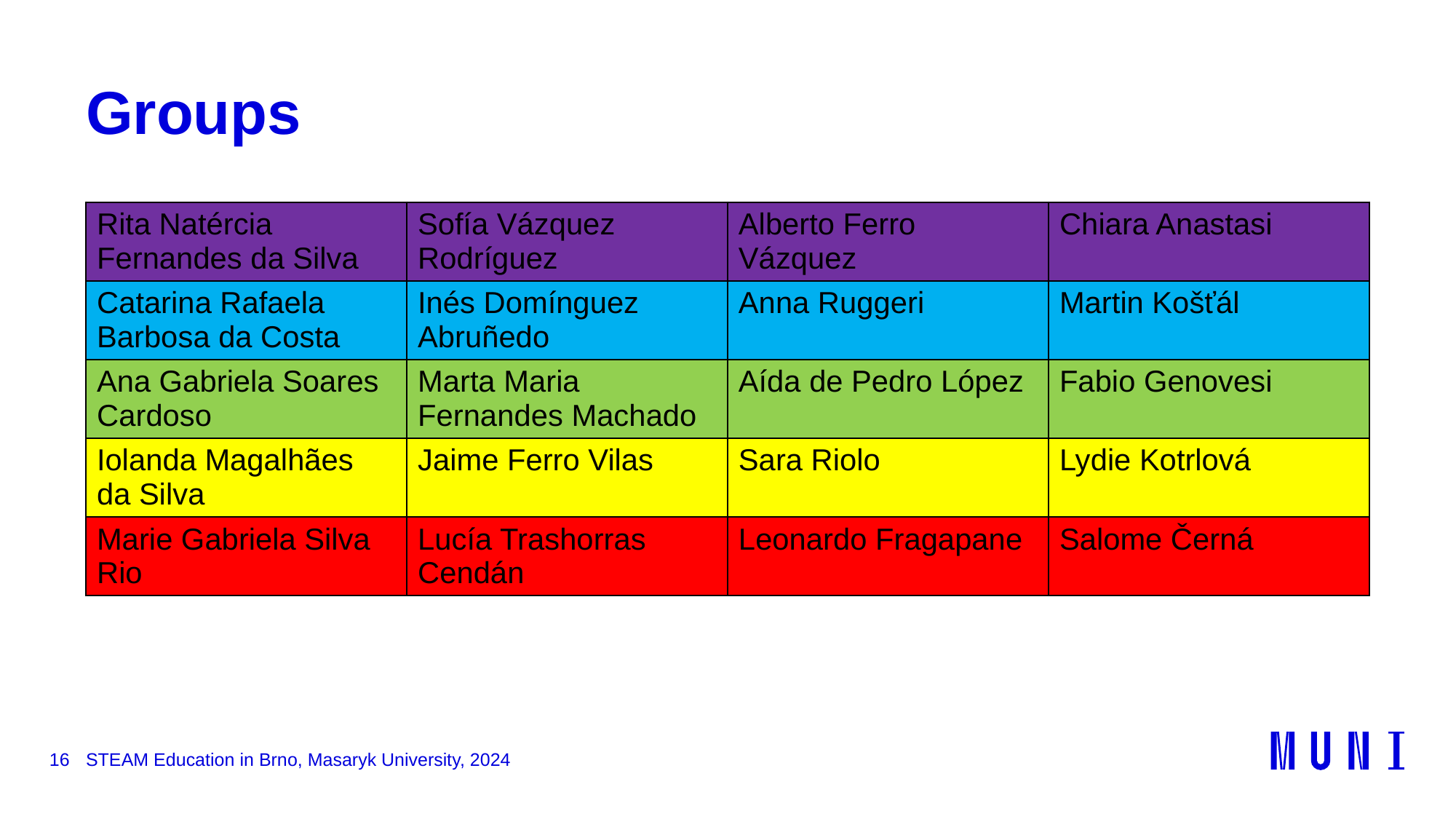

# Groups
| Rita Natércia Fernandes da Silva | Sofía Vázquez Rodríguez | Alberto Ferro Vázquez | Chiara Anastasi |
| --- | --- | --- | --- |
| Catarina Rafaela Barbosa da Costa | Inés Domínguez Abruñedo | Anna Ruggeri | Martin Košťál |
| Ana Gabriela Soares Cardoso | Marta Maria Fernandes Machado | Aída de Pedro López | Fabio Genovesi |
| Iolanda Magalhães da Silva | Jaime Ferro Vilas | Sara Riolo | Lydie Kotrlová |
| Marie Gabriela Silva Rio | Lucía Trashorras Cendán | Leonardo Fragapane | Salome Černá |
16
STEAM Education in Brno, Masaryk University, 2024